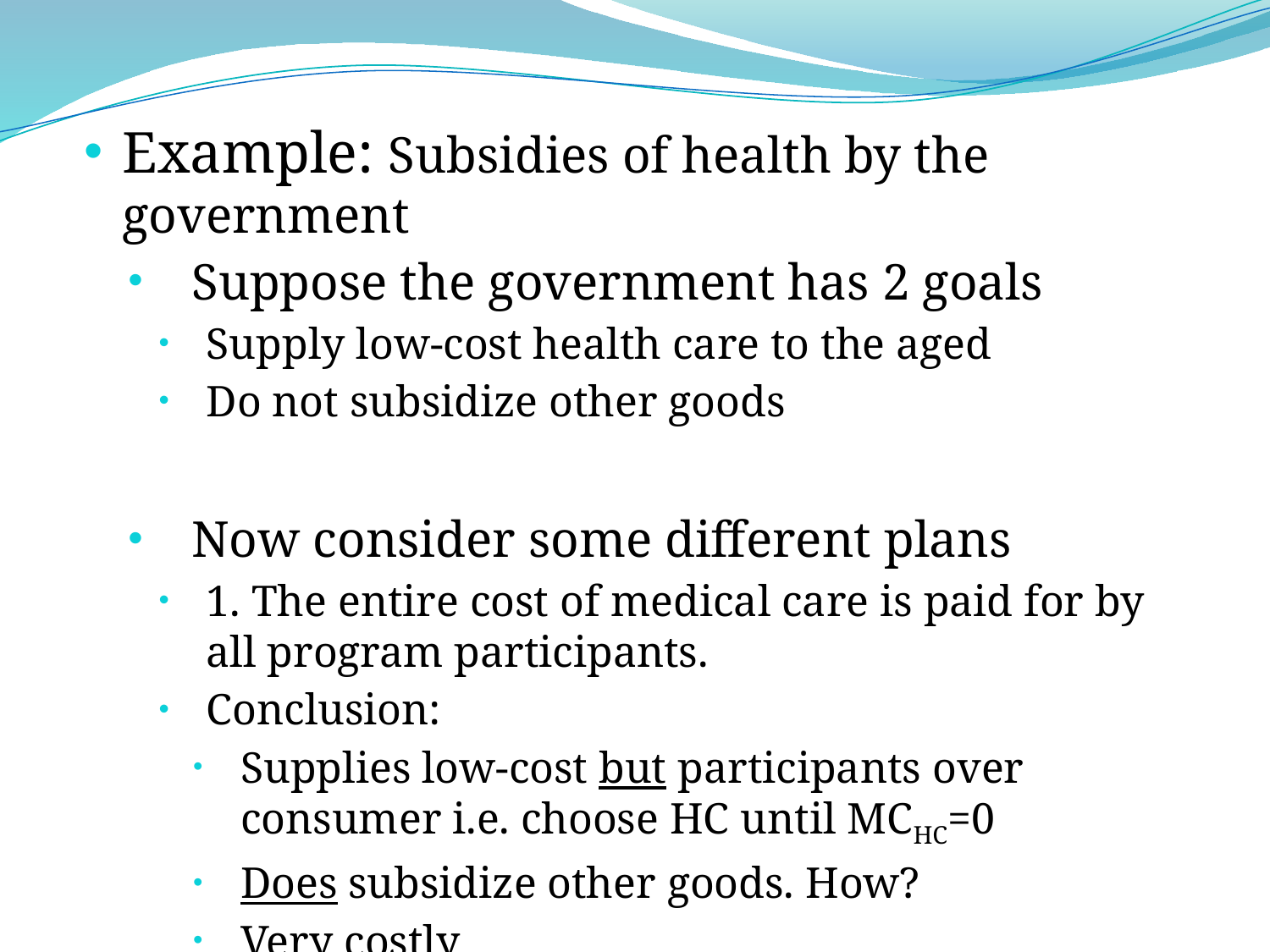

Example: Subsidies of health by the government
Suppose the government has 2 goals
Supply low-cost health care to the aged
Do not subsidize other goods

Now consider some different plans
1. The entire cost of medical care is paid for by all program participants.
Conclusion:
Supplies low-cost but participants over consumer i.e. choose HC until MCHC=0
Does subsidize other goods. How?
Very costly